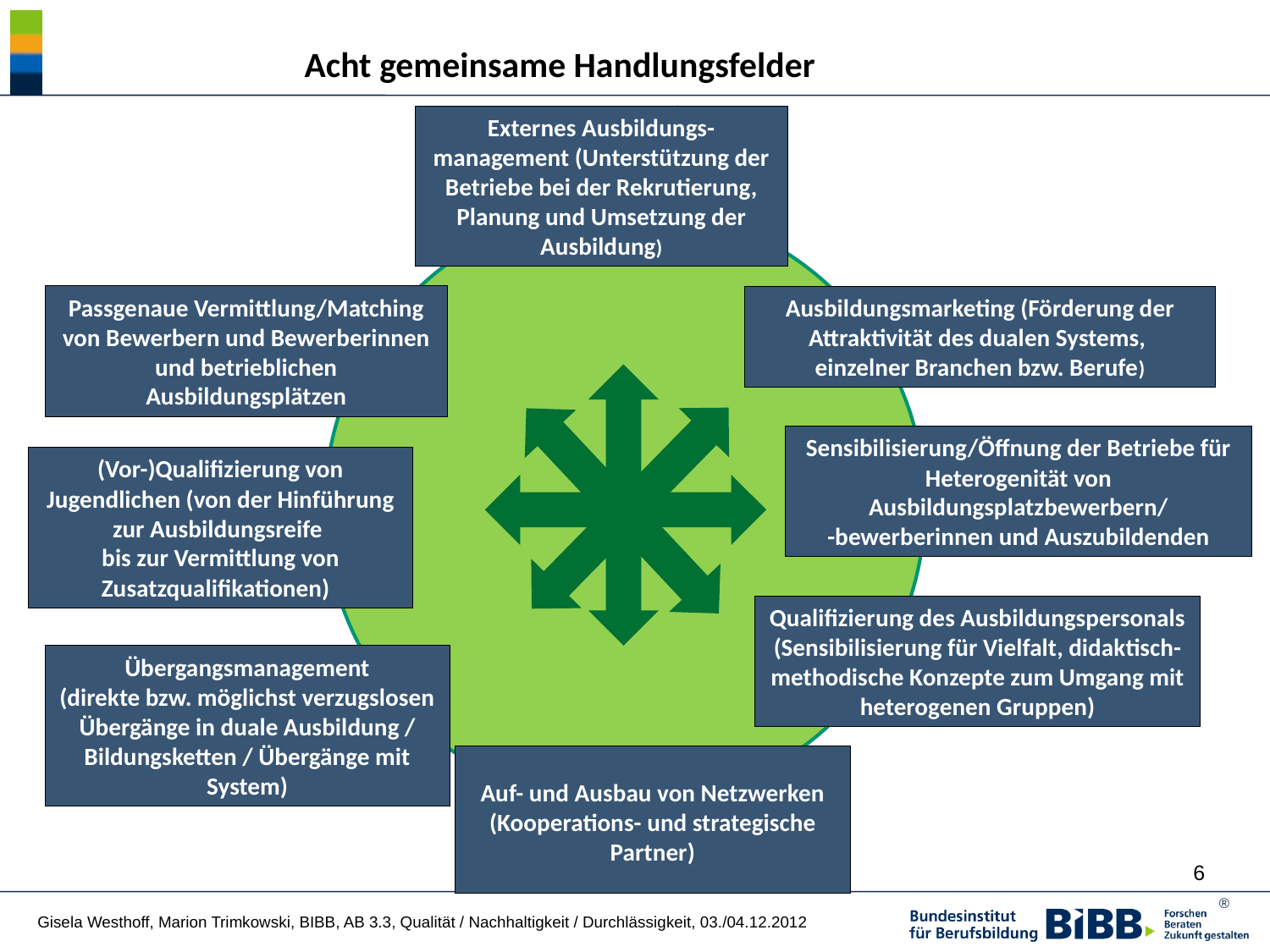

Acht gemeinsame Handlungsfelder

Externes Ausbildungs-management (Unterstützung der Betriebe bei der Rekrutierung, Planung und Umsetzung der Ausbildung)

Passgenaue Vermittlung/Matching von Bewerbern und Bewerberinnen und betrieblichen Ausbildungsplätzen
Ausbildungsmarketing (Förderung der Attraktivität des dualen Systems,
einzelner Branchen bzw. Berufe)

Sensibilisierung/Öffnung der Betriebe für Heterogenität von Ausbildungsplatzbewerbern/
-bewerberinnen und Auszubildenden
(Vor-)Qualifizierung von Jugendlichen (von der Hinführung zur Ausbildungsreife
bis zur Vermittlung von Zusatzqualifikationen)
Qualifizierung des Ausbildungspersonals (Sensibilisierung für Vielfalt, didaktisch-methodische Konzepte zum Umgang mit heterogenen Gruppen)
Übergangsmanagement
(direkte bzw. möglichst verzugslosen Übergänge in duale Ausbildung / Bildungsketten / Übergänge mit System)

Auf- und Ausbau von Netzwerken (Kooperations- und strategische Partner)

6
Gisela Westhoff, Marion Trimkowski, BIBB, AB 3.3, Qualität / Nachhaltigkeit / Durchlässigkeit, 03./04.12.2012